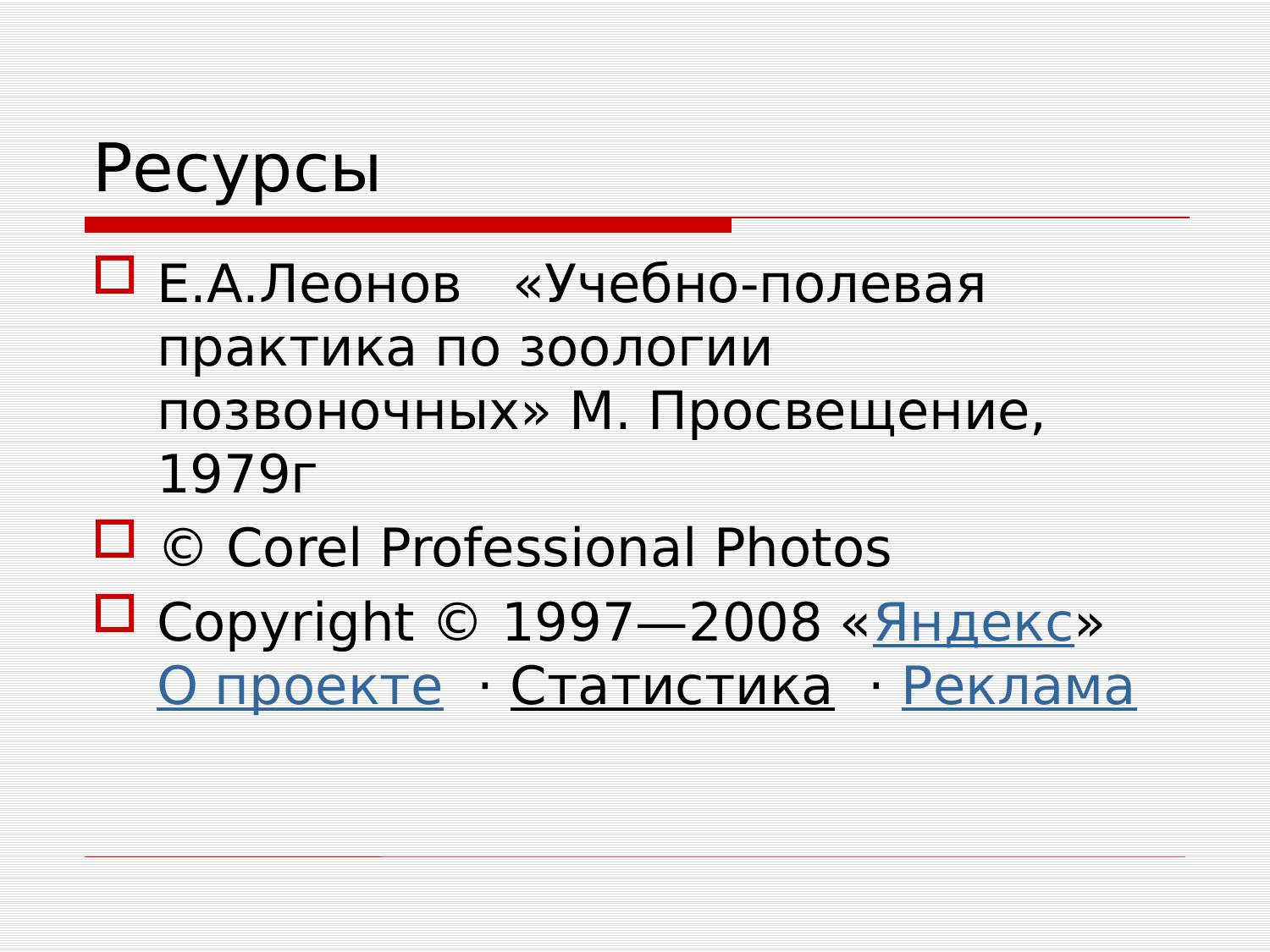

# Ресурсы
Е.А.Леонов   «Учебно-полевая практика по зоологии позвоночных» М. Просвещение, 1979г
© Corel Professional Photos
Copyright © 1997—2008 «Яндекс»
О проекте  · Статистика  · Реклама